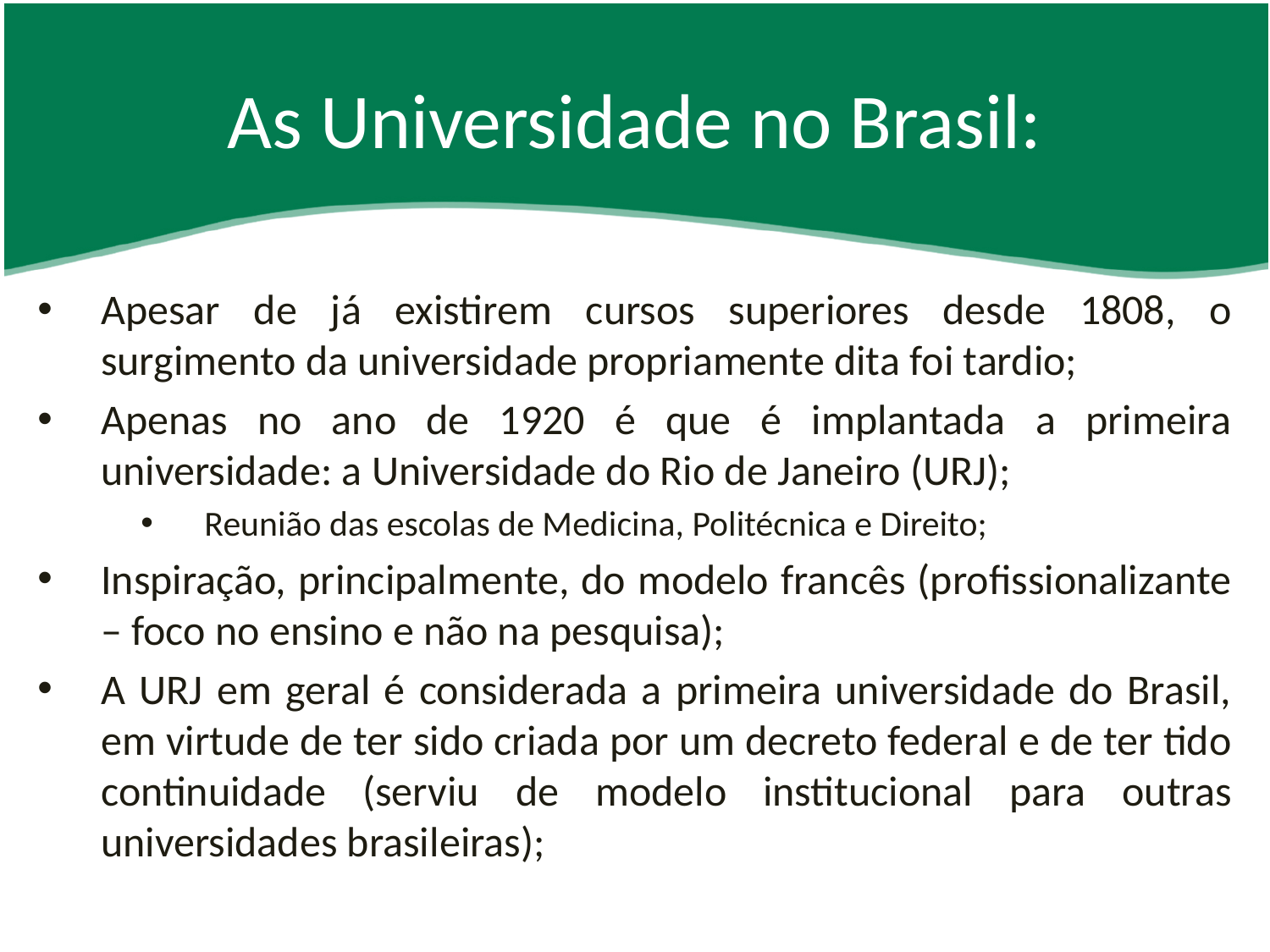

# As Universidade no Brasil:
Apesar de já existirem cursos superiores desde 1808, o surgimento da universidade propriamente dita foi tardio;
Apenas no ano de 1920 é que é implantada a primeira universidade: a Universidade do Rio de Janeiro (URJ);
Reunião das escolas de Medicina, Politécnica e Direito;
Inspiração, principalmente, do modelo francês (profissionalizante – foco no ensino e não na pesquisa);
A URJ em geral é considerada a primeira universidade do Brasil, em virtude de ter sido criada por um decreto federal e de ter tido continuidade (serviu de modelo institucional para outras universidades brasileiras);